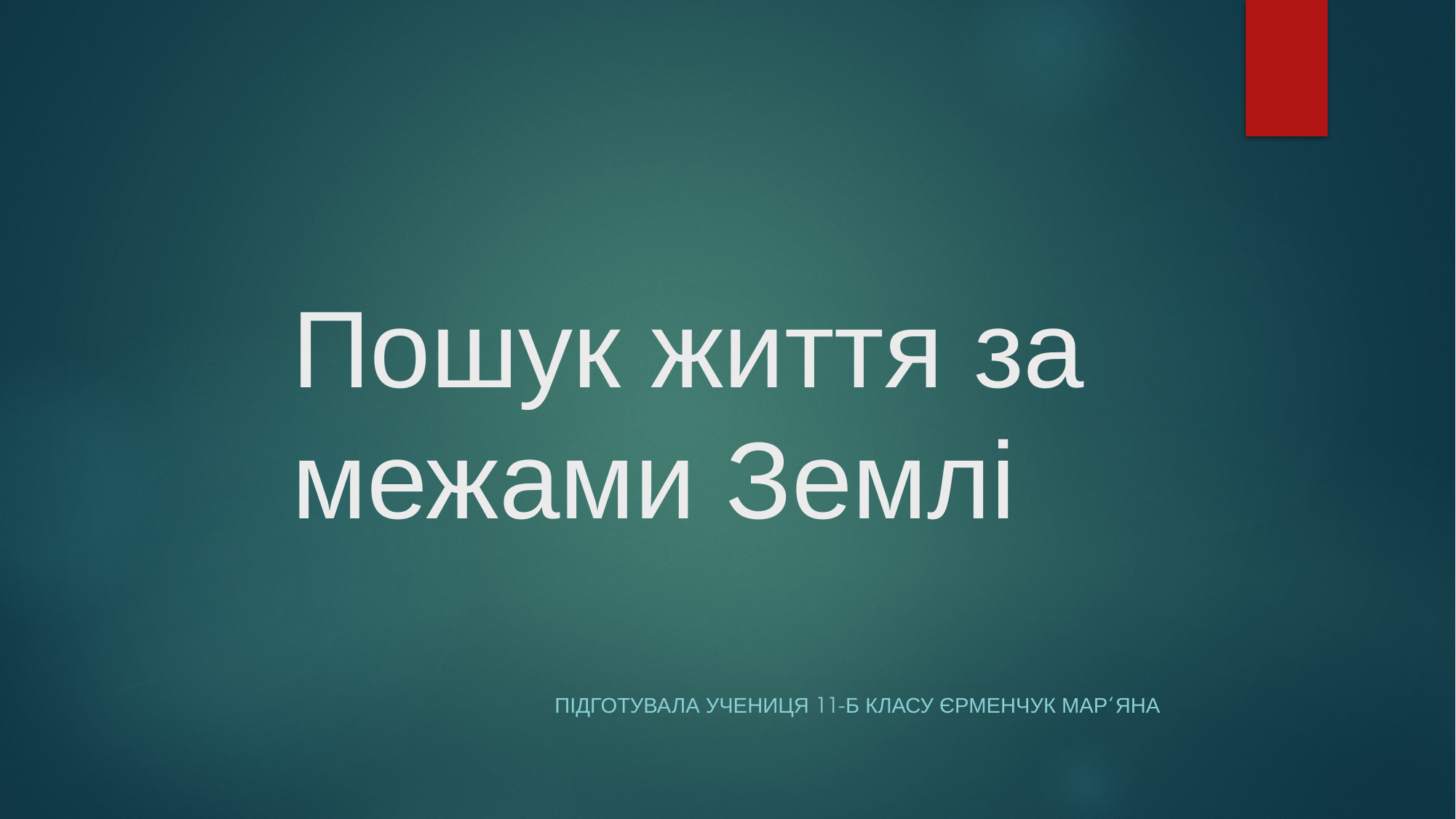

# Пошук життя за межами Землі
Підготувала учениця 11-б класу Єрменчук Мар’яна